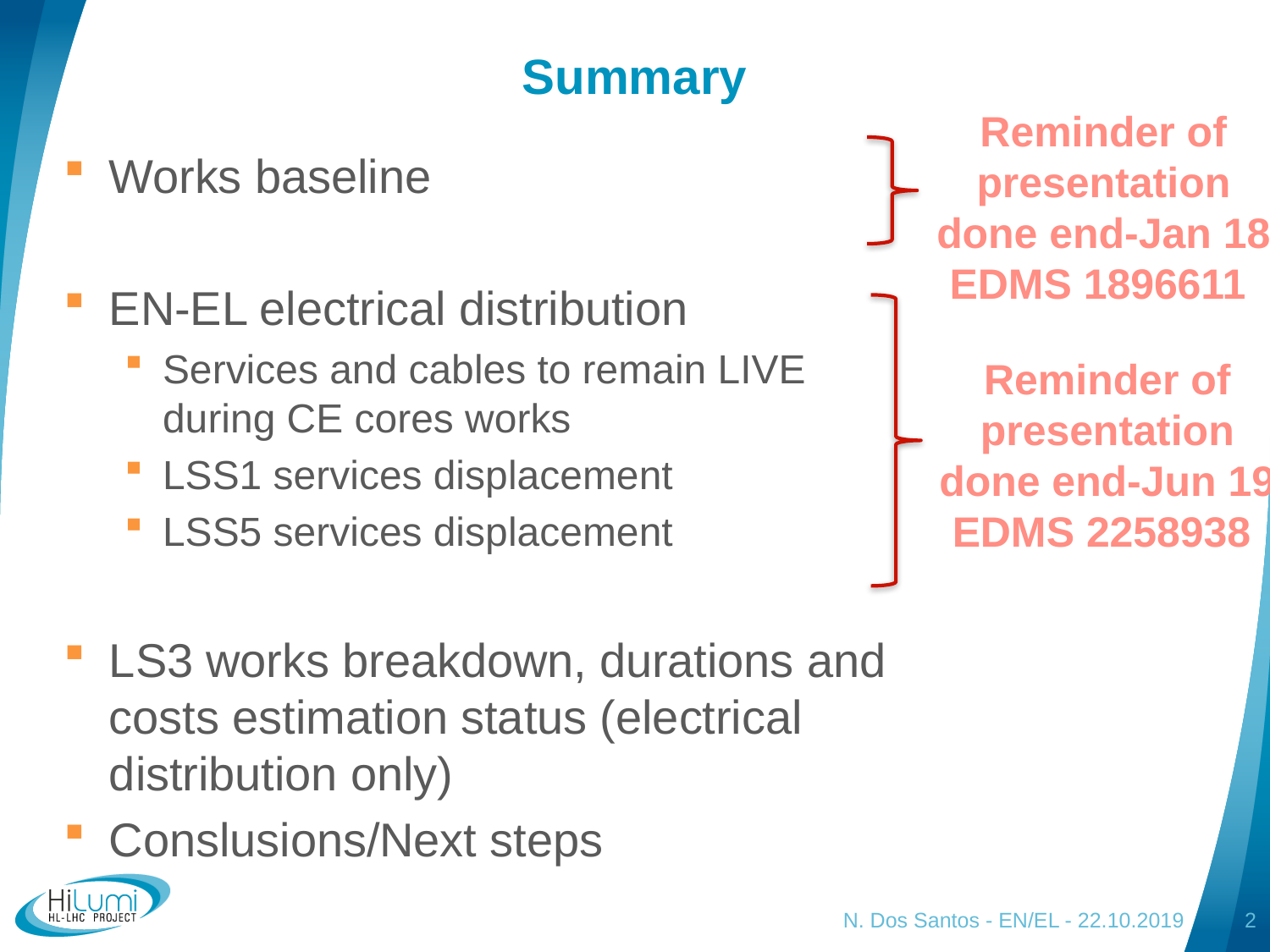

# Summary
Reminder of
presentation done end-Jan 18
EDMS 1896611

Works baseline

EN-EL electrical distribution
Services and cables to remain LIVE during CE cores works
LSS1 services displacement
LSS5 services displacement

LS3 works breakdown, durations and costs estimation status (electrical distribution only)
Conslusions/Next steps

Reminder of
presentation done end-Jun 19
EDMS 2258938
N. Dos Santos - EN/EL - 22.10.2019
2